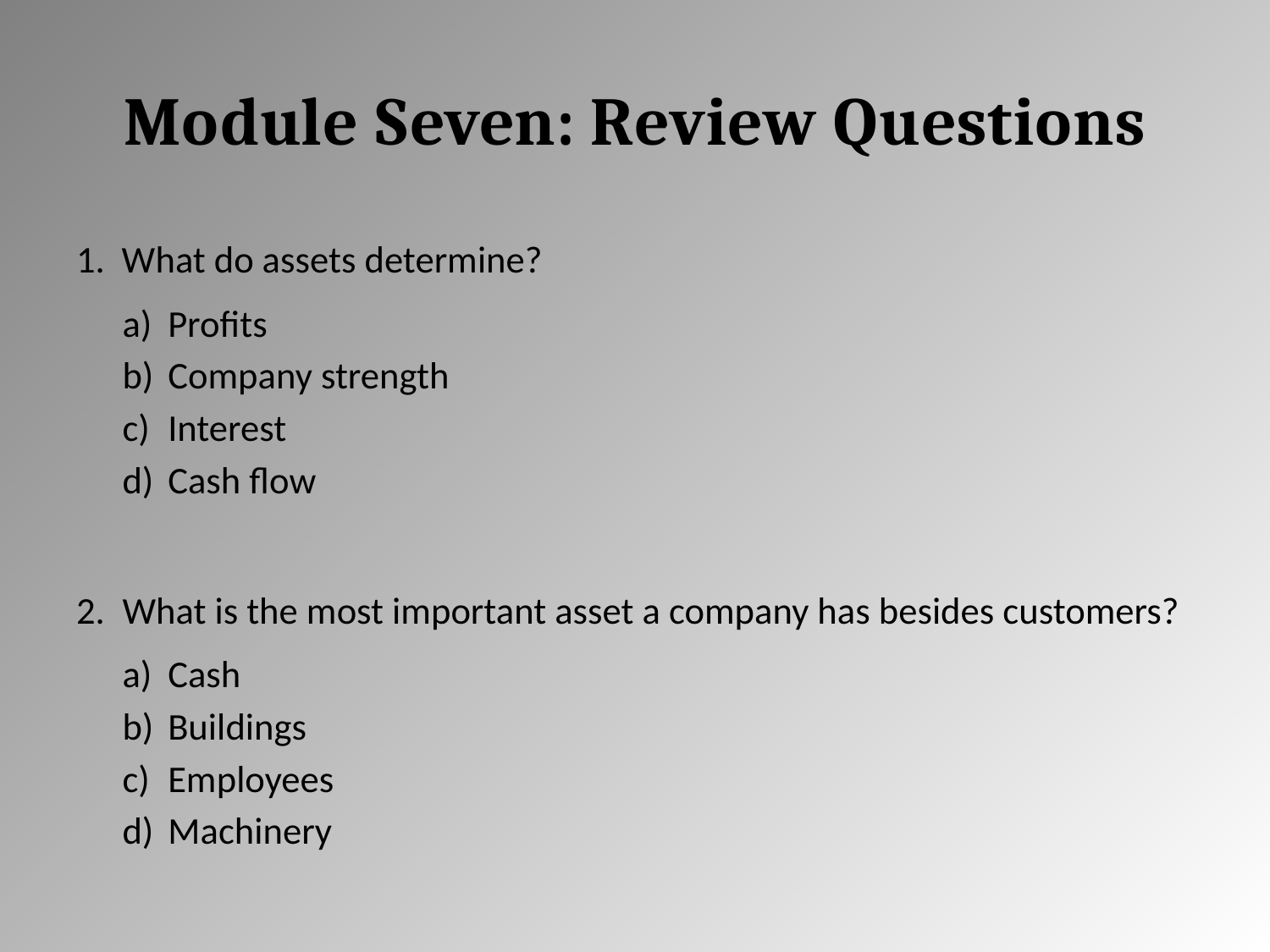

# Module Seven: Review Questions
What do assets determine?
Profits
Company strength
Interest
Cash flow

What is the most important asset a company has besides customers?
Cash
Buildings
Employees
Machinery